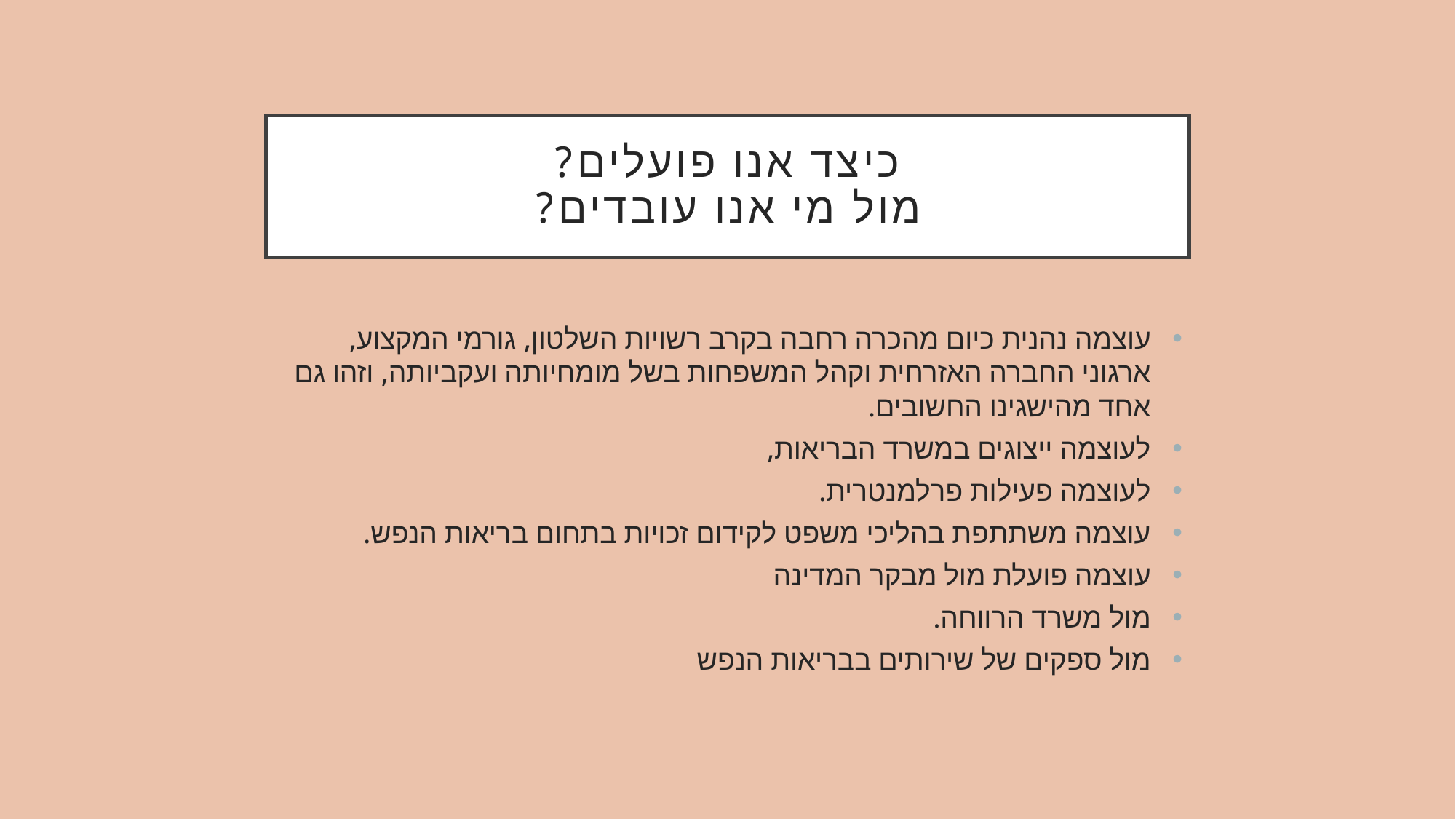

# כיצד אנו פועלים? מול מי אנו עובדים?
עוצמה נהנית כיום מהכרה רחבה בקרב רשויות השלטון, גורמי המקצוע, ארגוני החברה האזרחית וקהל המשפחות בשל מומחיותה ועקביותה, וזהו גם אחד מהישגינו החשובים.
לעוצמה ייצוגים במשרד הבריאות,
לעוצמה פעילות פרלמנטרית.
עוצמה משתתפת בהליכי משפט לקידום זכויות בתחום בריאות הנפש.
עוצמה פועלת מול מבקר המדינה
מול משרד הרווחה.
מול ספקים של שירותים בבריאות הנפש